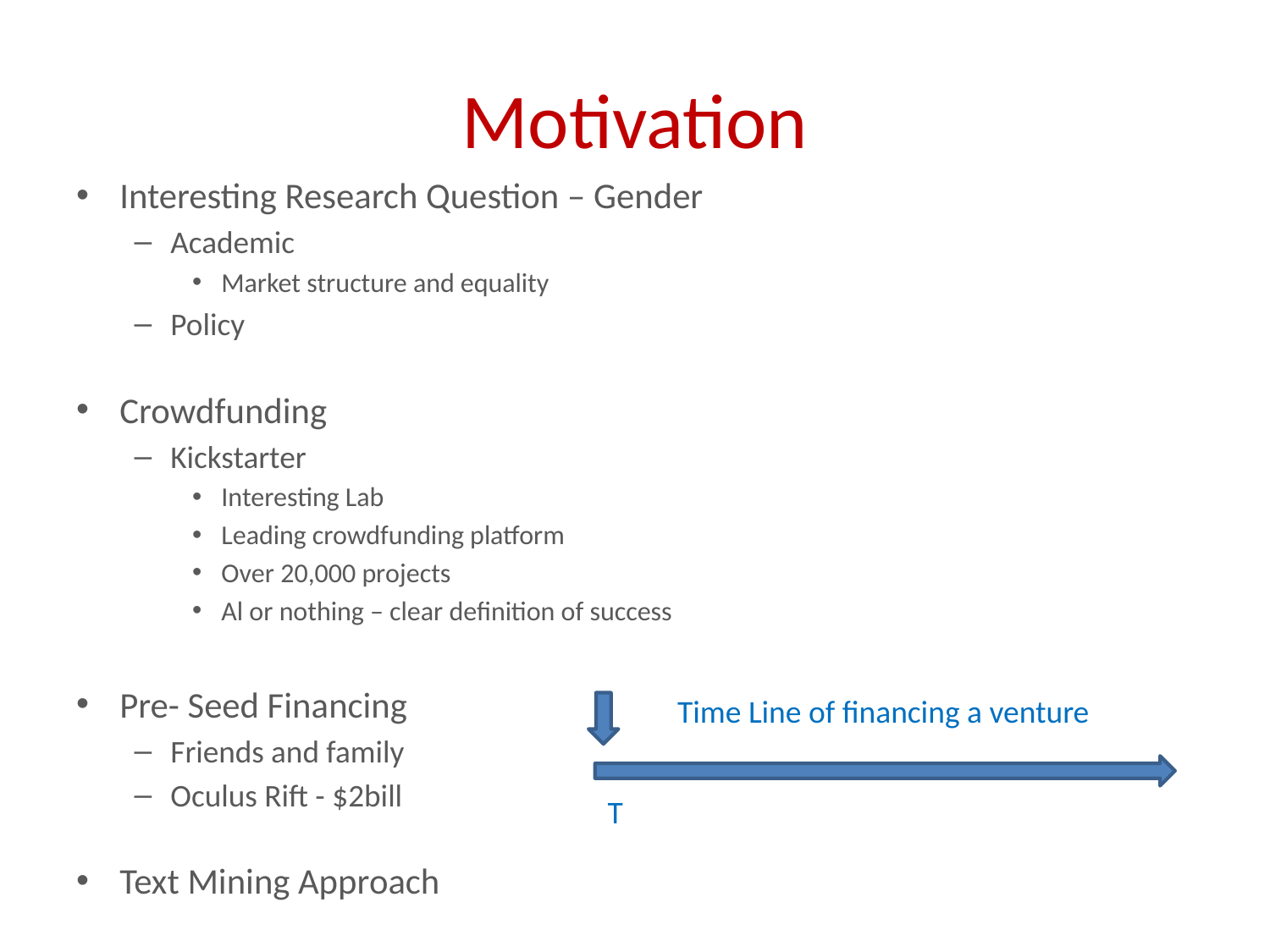

# Motivation
Interesting Research Question – Gender
Academic
Market structure and equality
Policy

Crowdfunding
Kickstarter
Interesting Lab
Leading crowdfunding platform
Over 20,000 projects
Al or nothing – clear definition of success

Pre- Seed Financing
Friends and family
Oculus Rift - $2bill

Text Mining Approach
Time Line of financing a venture

T